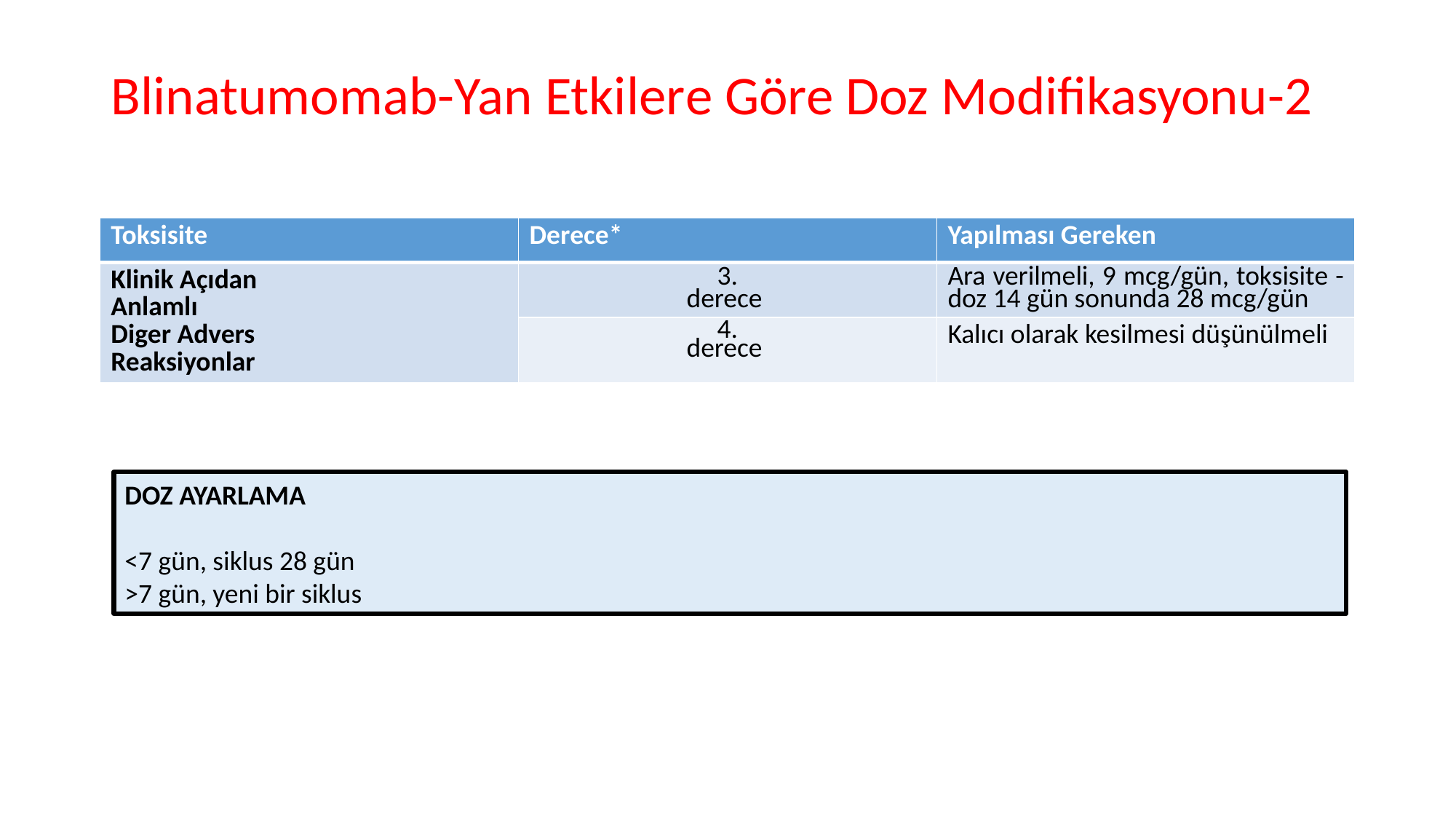

# Blinatumomab-Yan Etkilere Göre Doz Modifikasyonu-2
| Toksisite | Derece\* | Yapılması Gereken |
| --- | --- | --- |
| Klinik Açıdan Anlamlı Diger Advers Reaksiyonlar | 3. derece | Ara verilmeli, 9 mcg/gün, toksisite - doz 14 gün sonunda 28 mcg/gün |
|  | 4. derece | Kalıcı olarak kesilmesi düşünülmeli |
DOZ AYARLAMA

<7 gün, siklus 28 gün
>7 gün, yeni bir siklus